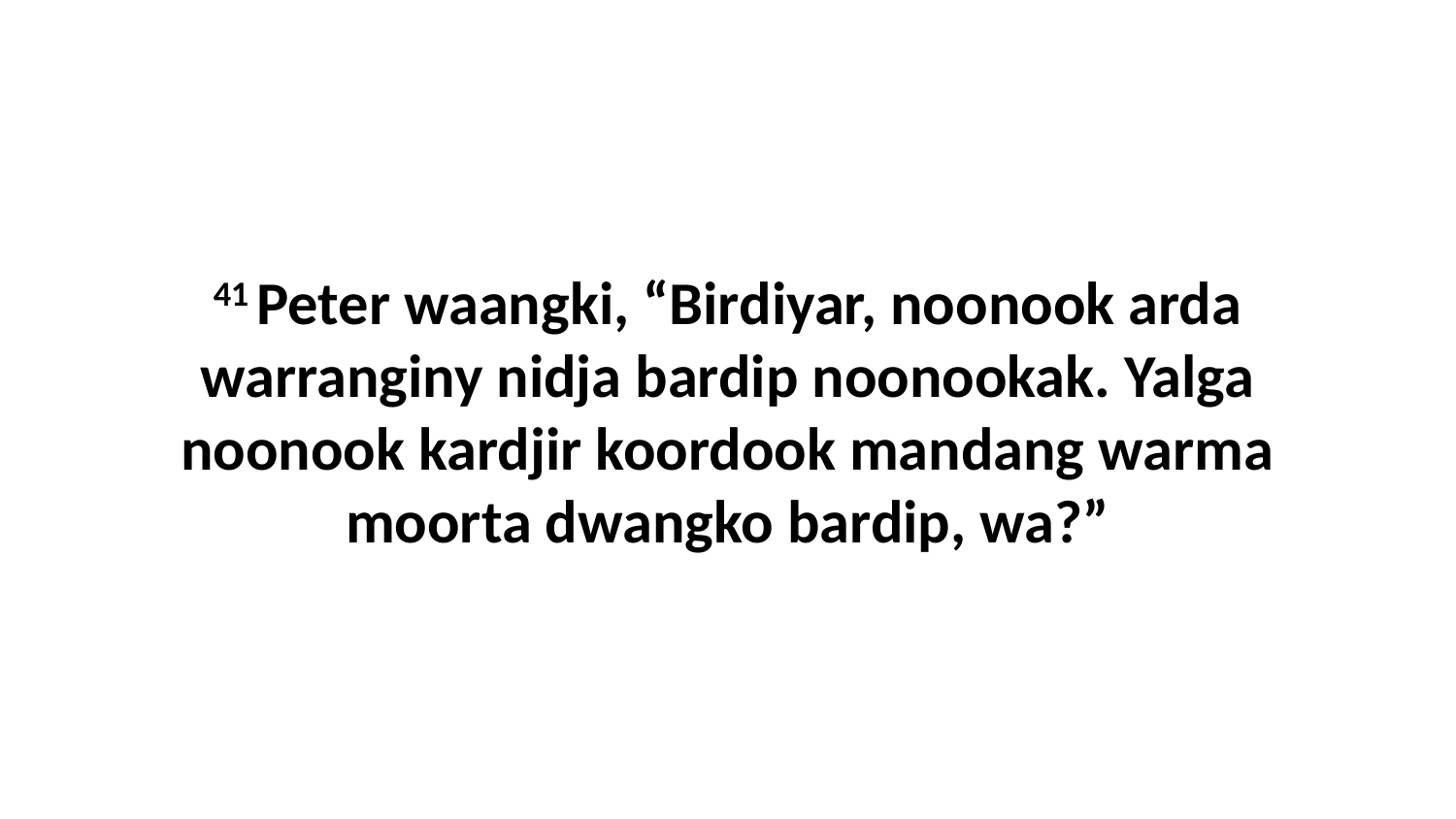

41 Peter waangki, “Birdiyar, noonook arda warranginy nidja bardip noonookak. Yalga noonook kardjir koordook mandang warma moorta dwangko bardip, wa?”